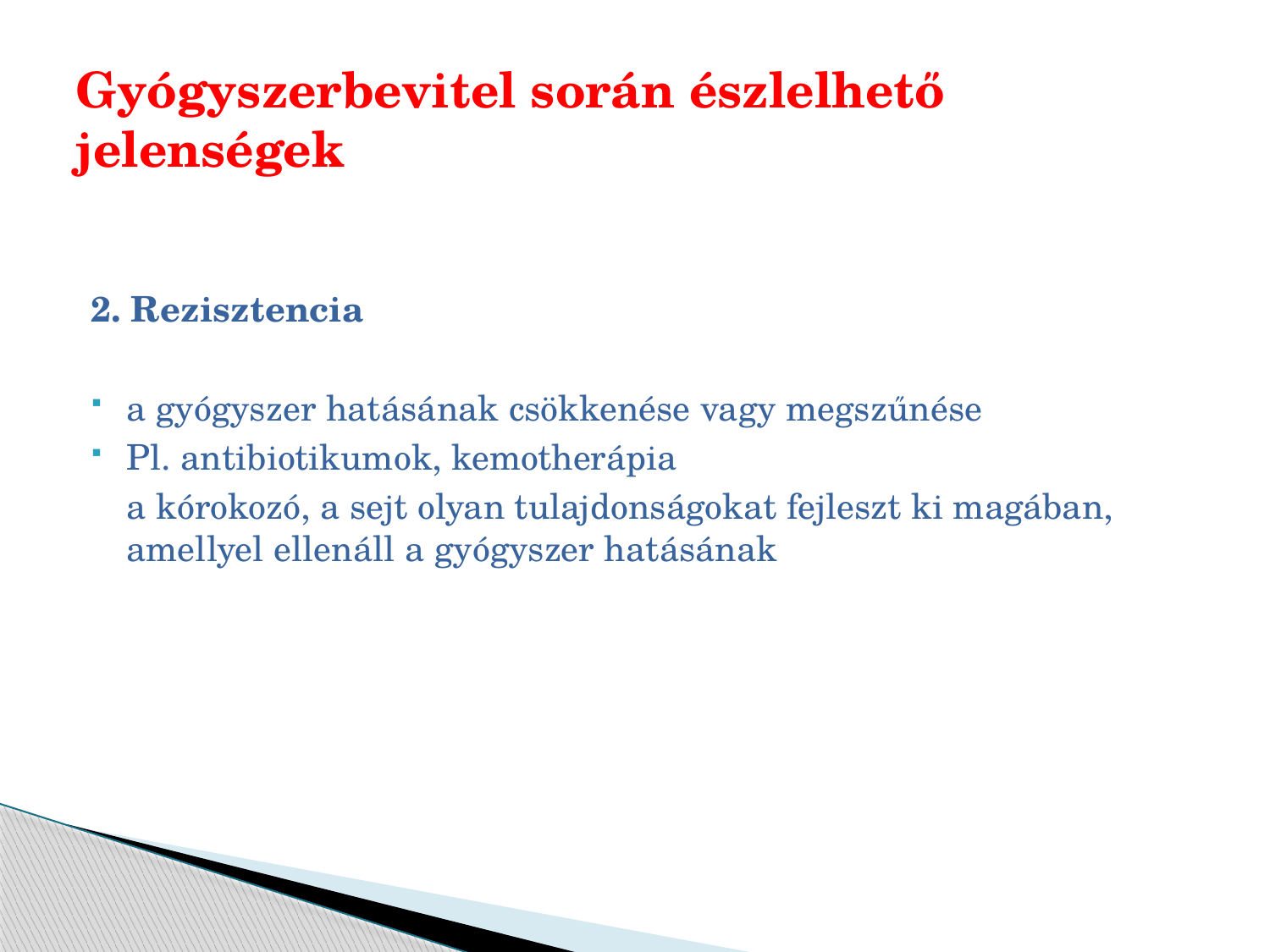

# Gyógyszerbevitel során észlelhető jelenségek

2. Rezisztencia

a gyógyszer hatásának csökkenése vagy megszűnése
Pl. antibiotikumok, kemotherápia
	a kórokozó, a sejt olyan tulajdonságokat fejleszt ki magában, amellyel ellenáll a gyógyszer hatásának